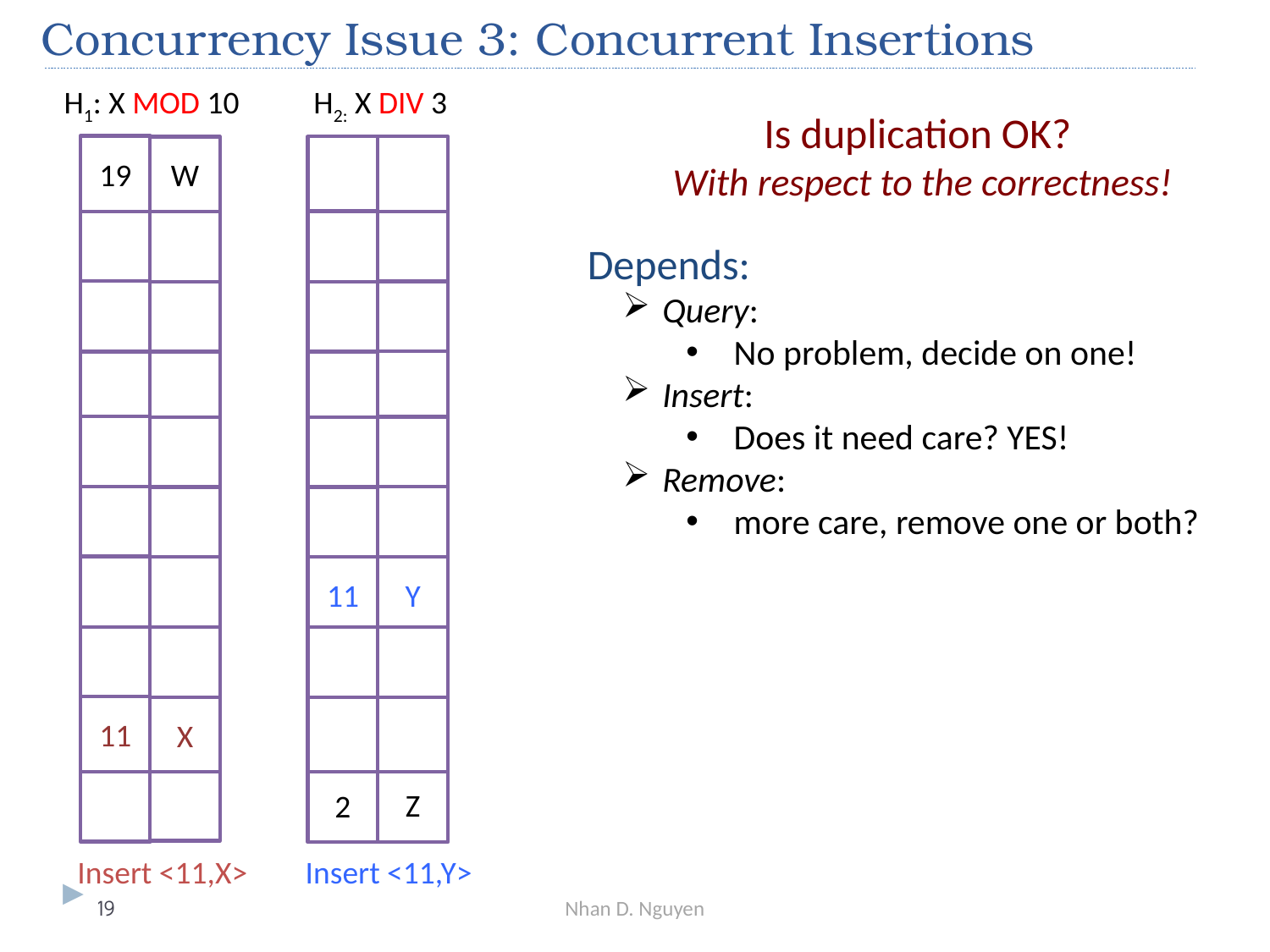

# Concurrency Issue 3: Concurrent Insertions
H1: X MOD 10
H2: X DIV 3
Is duplication OK?
With respect to the correctness!

Depends:
Query:
No problem, decide on one!
Insert:
Does it need care? YES!
Remove:
more care, remove one or both?

19

W

Y

11

11

X

Z

2
 Insert <11,X>        Insert <11,Y>

19
Nhan D. Nguyen